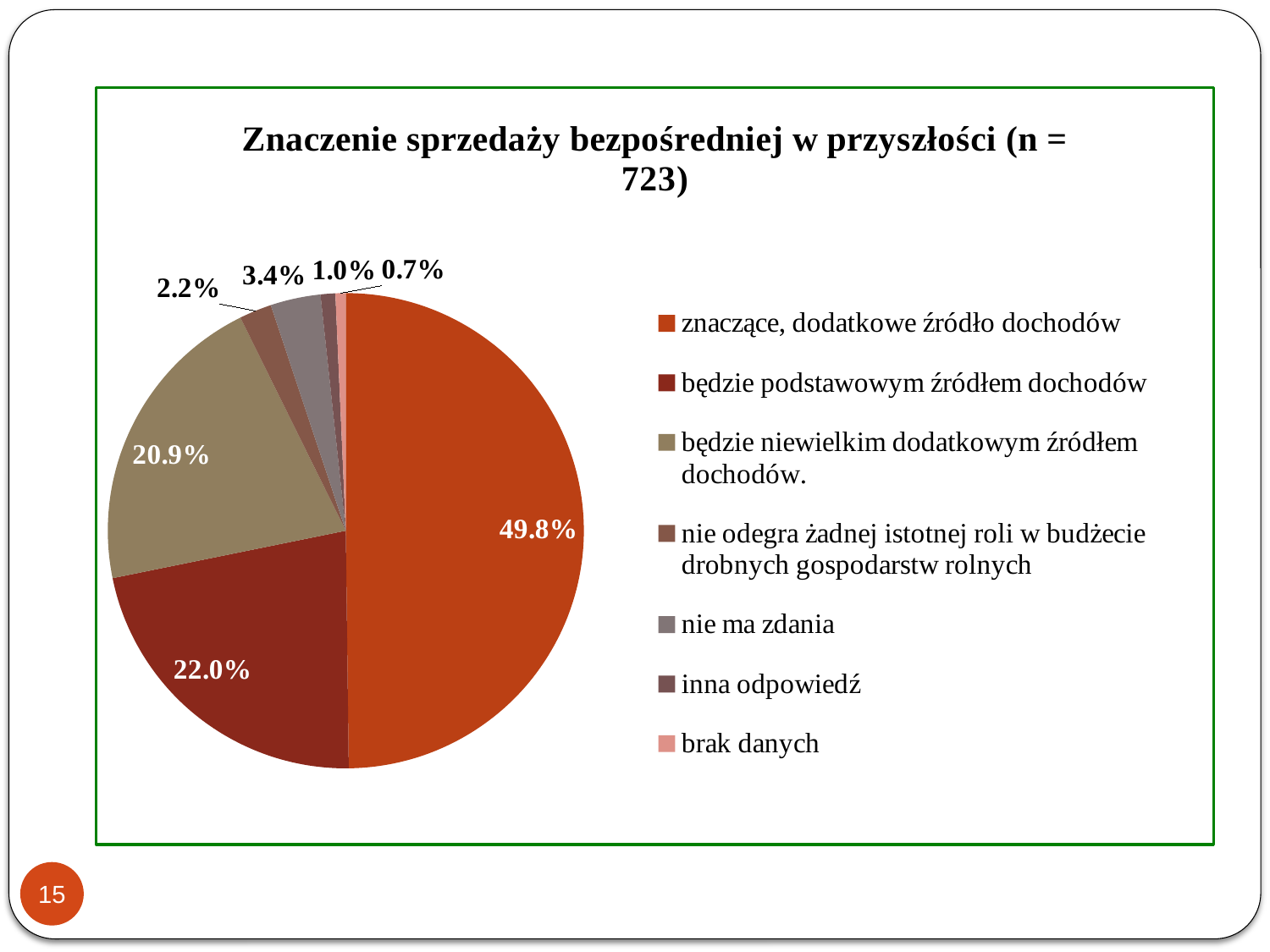

### Chart: Znaczenie sprzedaży bezpośredniej w przyszłości (n = 723)

| Category | Znaczenie sprzedaży bezpośredniej w przyszłości |
|---|---|
| znaczące, dodatkowe źródło dochodów | 0.49800000000000033 |
| będzie podstawowym źródłem dochodów | 0.22 |
| będzie niewielkim dodatkowym źródłem dochodów. | 0.20900000000000016 |
| nie odegra żadnej istotnej roli w budżecie drobnych gospodarstw rolnych | 0.022 |
| nie ma zdania | 0.034 |
| inna odpowiedź | 0.010000000000000005 |
| brak danych | 0.007000000000000006 |
15